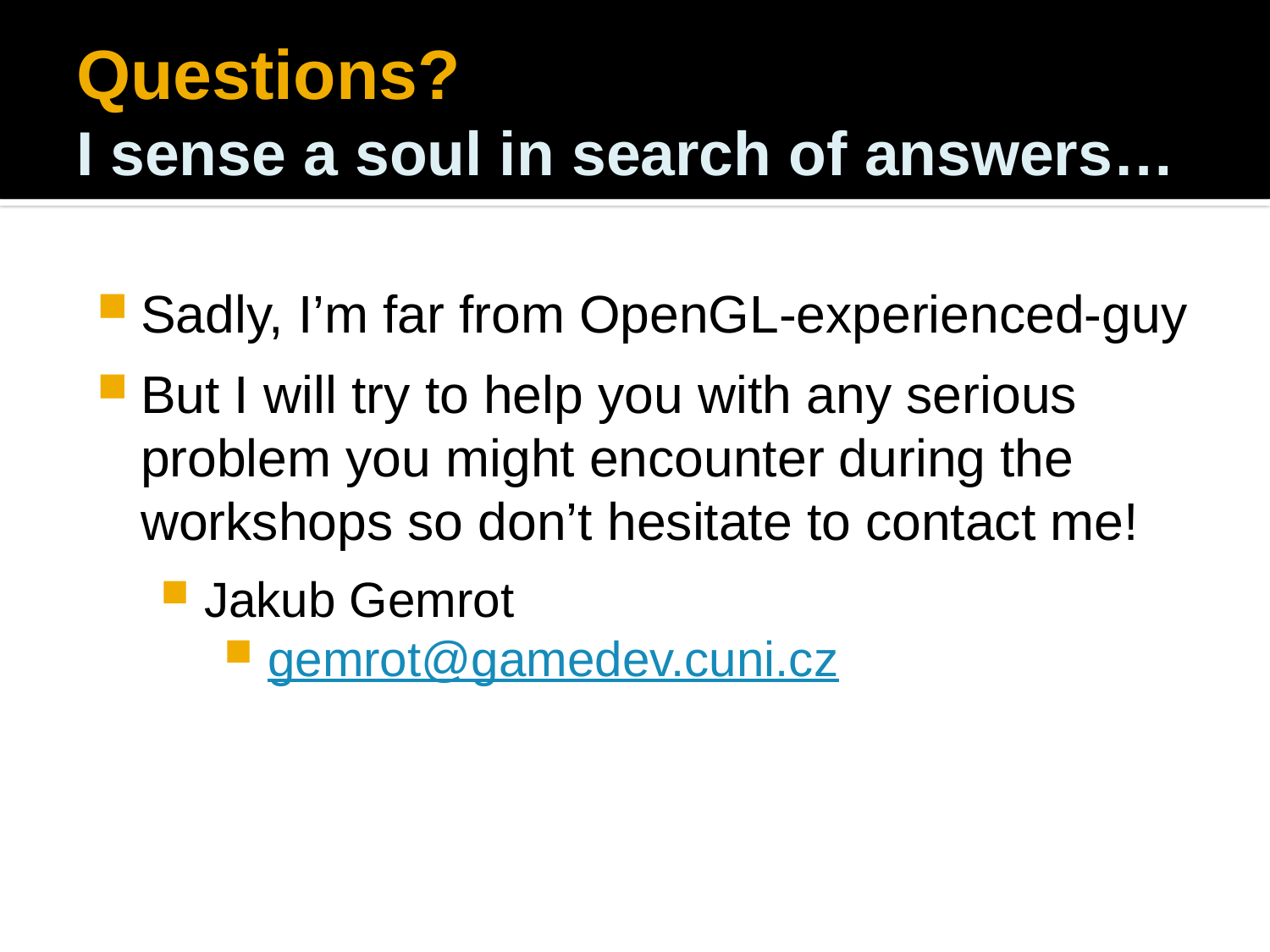

# Questions? I sense a soul in search of answers…

Sadly, I’m far from OpenGL-experienced-guy

But I will try to help you with any serious problem you might encounter during the workshops so don’t hesitate to contact me!

Jakub Gemrot
gemrot@gamedev.cuni.cz